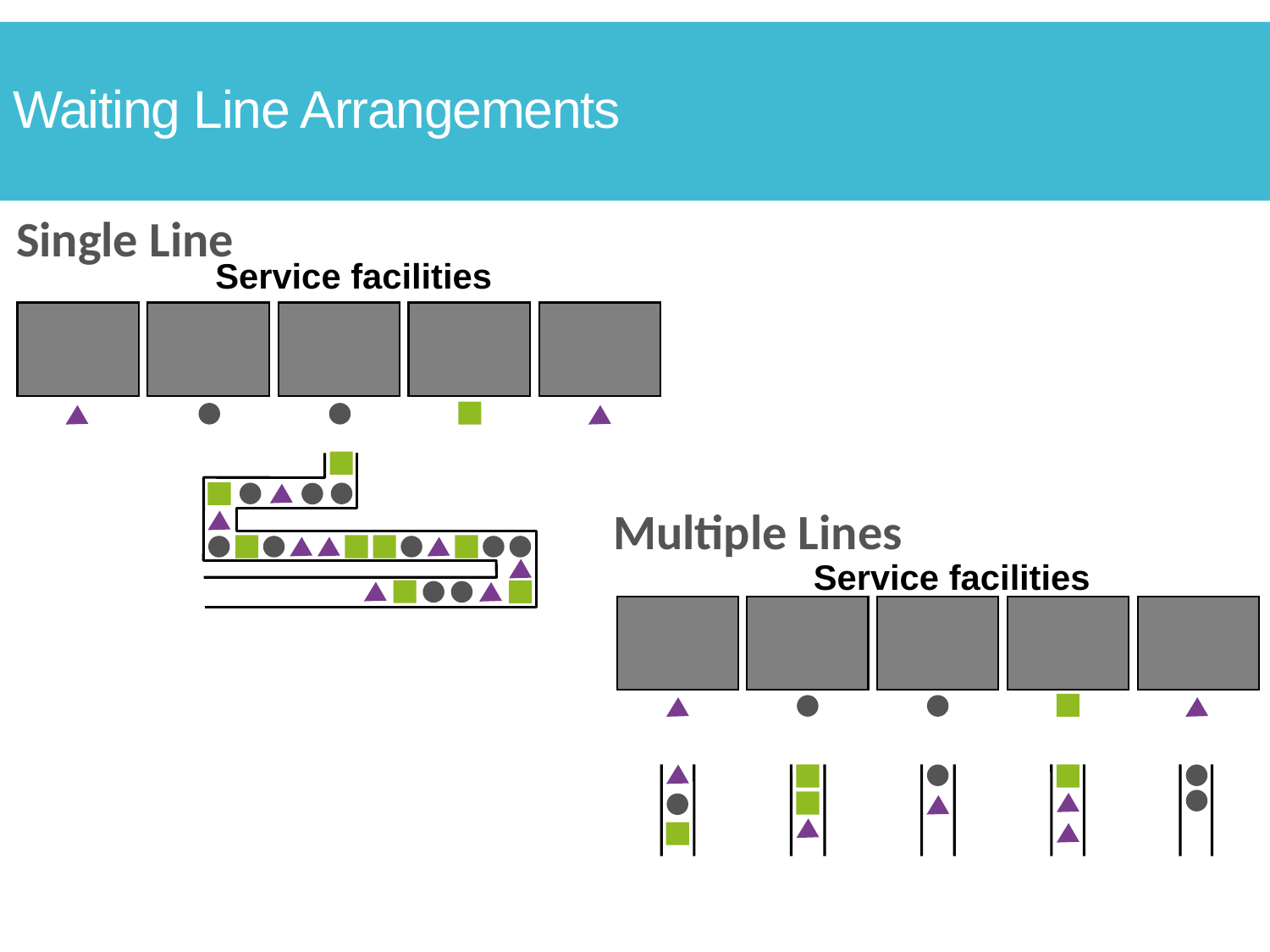

# Waiting Line Arrangements
Single Line
Service facilities

Multiple Lines
Service facilities